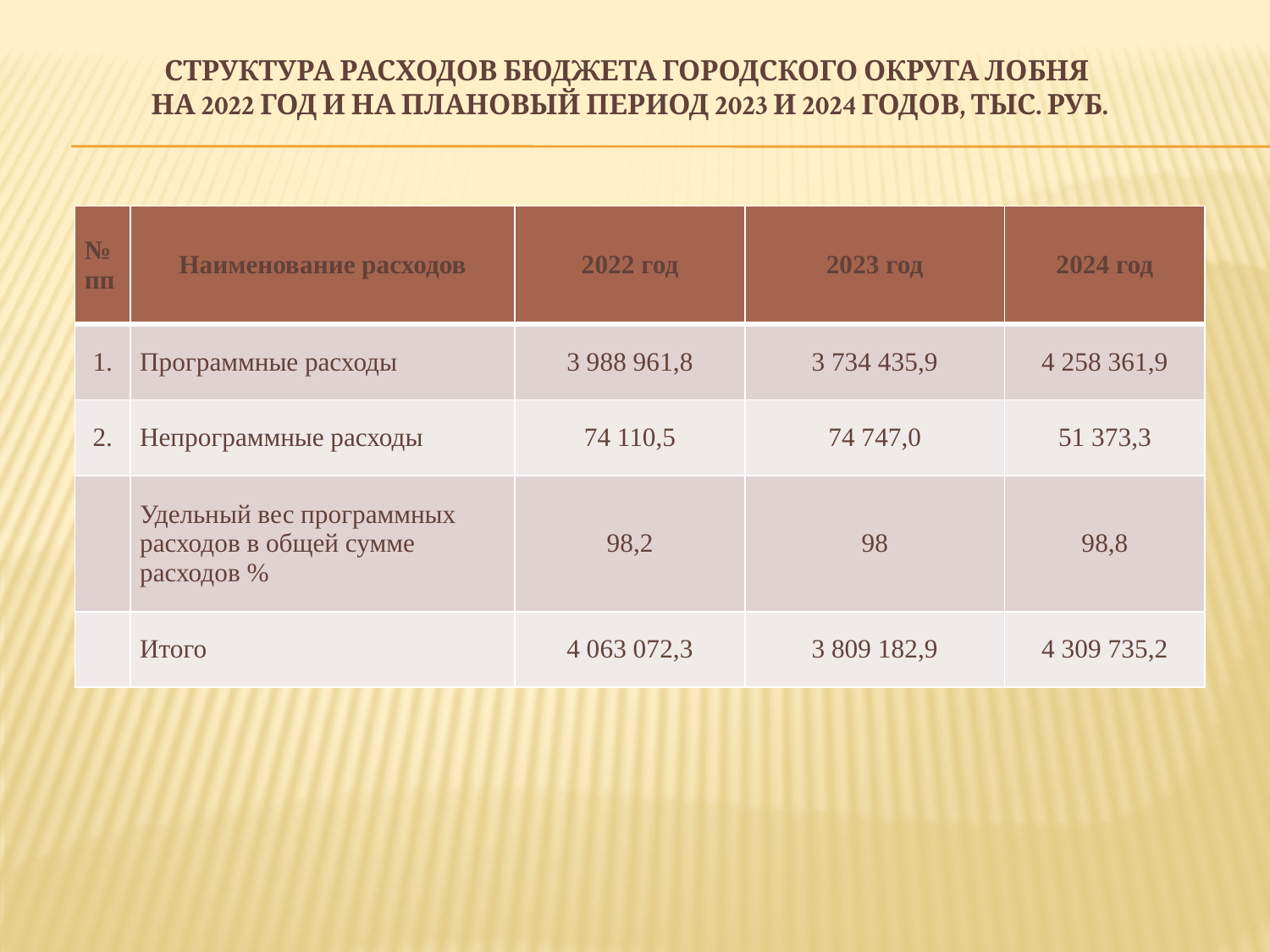

# Структура расходов бюджета городского округа Лобня на 2022 год и на плановый период 2023 и 2024 годов, тыс. руб.
| № пп | Наименование расходов | 2022 год | 2023 год | 2024 год |
| --- | --- | --- | --- | --- |
| 1. | Программные расходы | 3 988 961,8 | 3 734 435,9 | 4 258 361,9 |
| 2. | Непрограммные расходы | 74 110,5 | 74 747,0 | 51 373,3 |
|  | Удельный вес программных расходов в общей сумме расходов % | 98,2 | 98 | 98,8 |
|  | Итого | 4 063 072,3 | 3 809 182,9 | 4 309 735,2 |